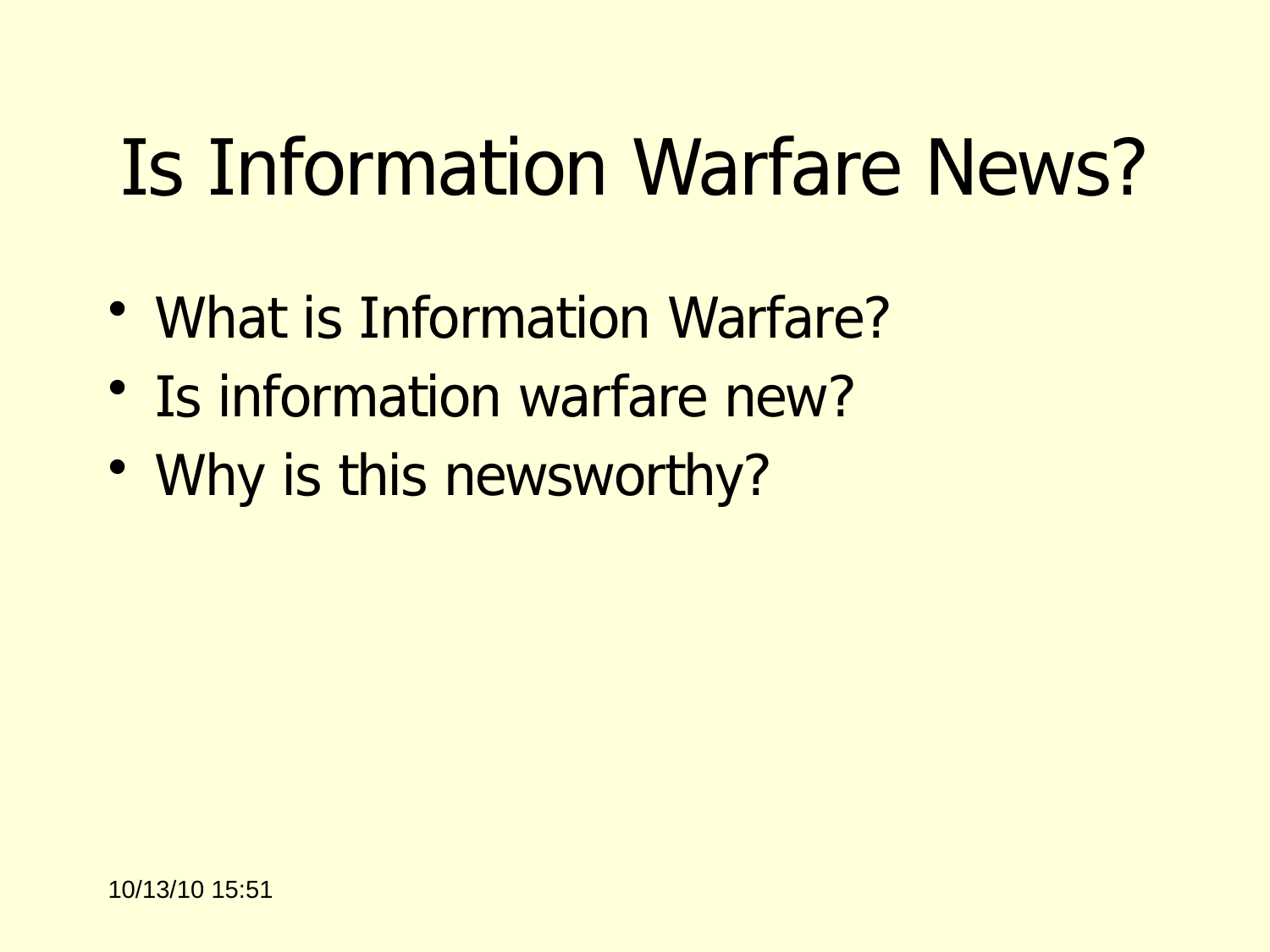

# Is Information Warfare News?
What is Information Warfare?
Is information warfare new?
Why is this newsworthy?
10/13/10 15:51